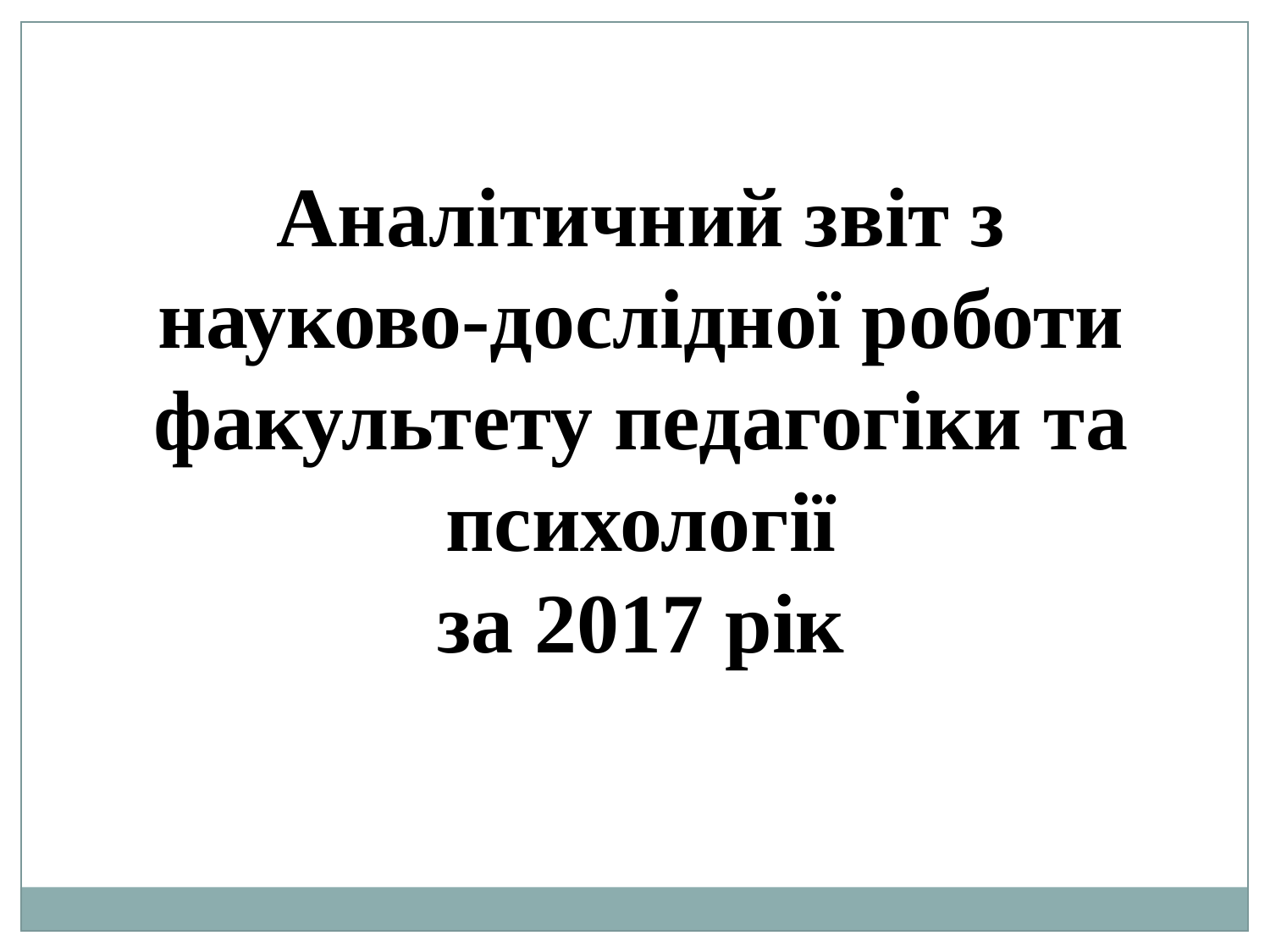

Аналітичний звіт з науково-дослідної роботи
факультету педагогіки та психології
за 2017 рік